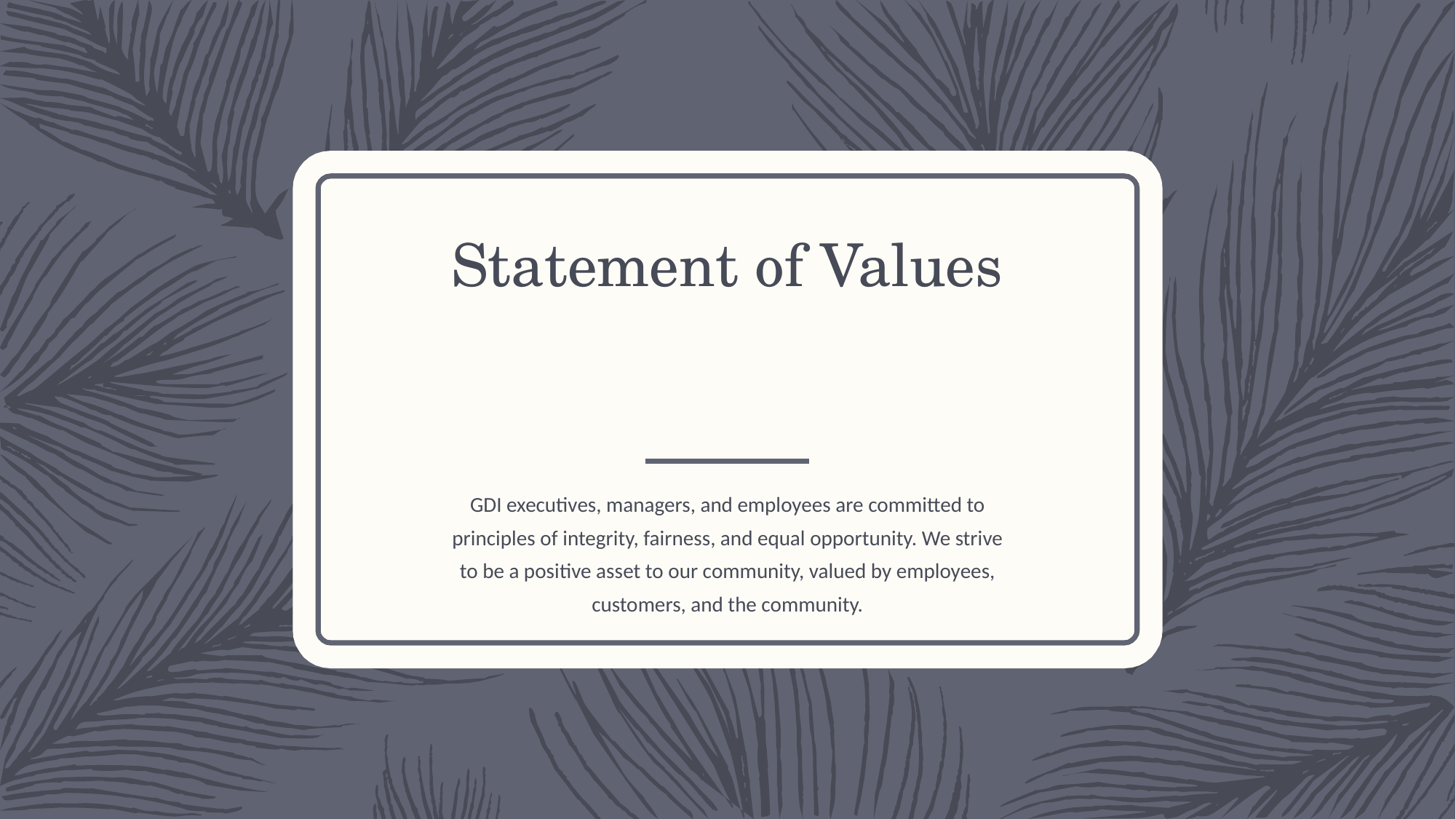

# Statement of Values
GDI executives, managers, and employees are committed to principles of integrity, fairness, and equal opportunity. We strive to be a positive asset to our community, valued by employees, customers, and the community.